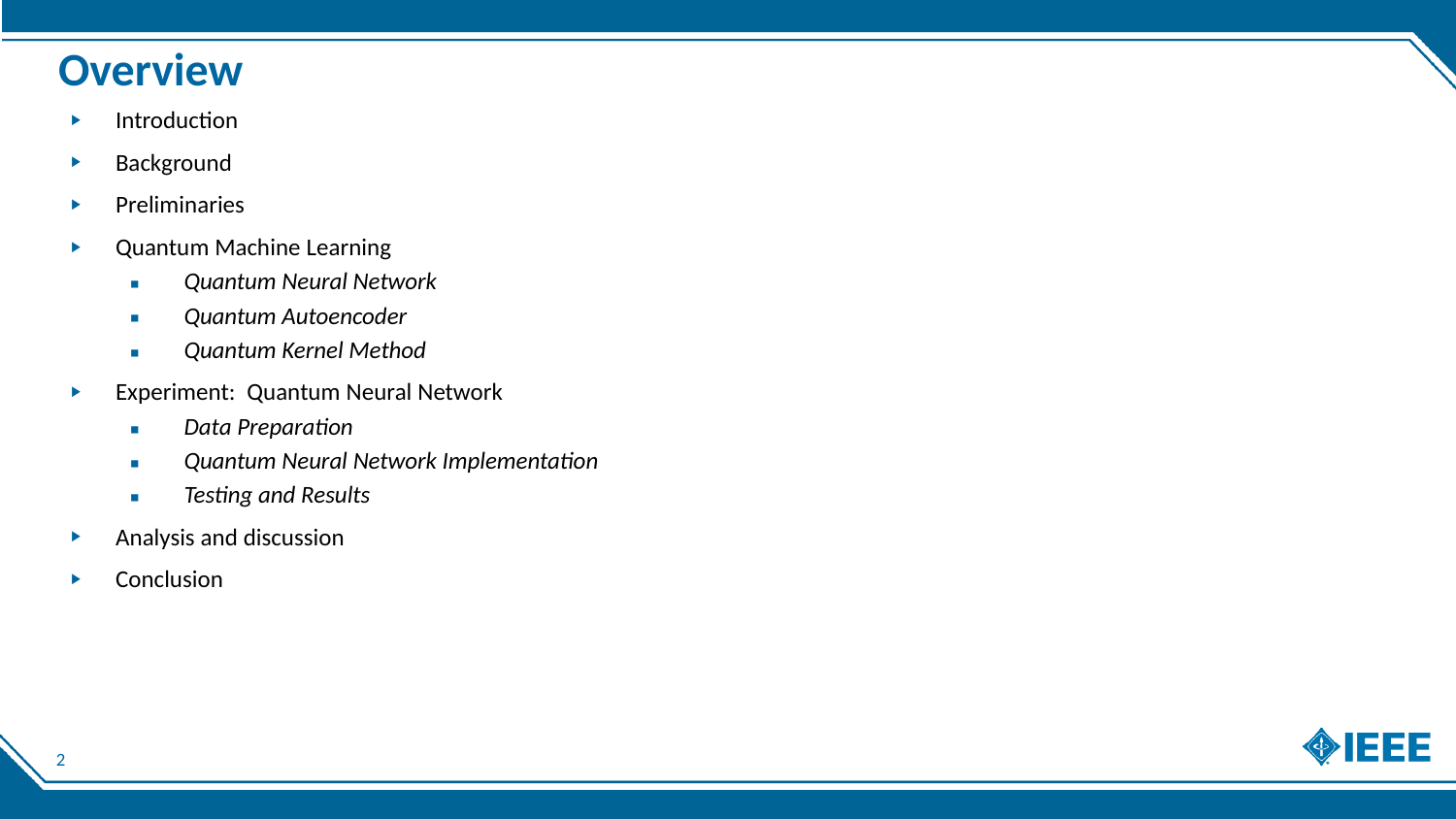

# Overview
Introduction​
Background  ​
Preliminaries
Quantum Machine Learning
     Quantum Neural Network
     Quantum Autoencoder
     Quantum Kernel Method
Experiment:  Quantum Neural Network
     Data Preparation
     Quantum Neural Network Implementation
     Testing and Results
Analysis and discussion
Conclusion